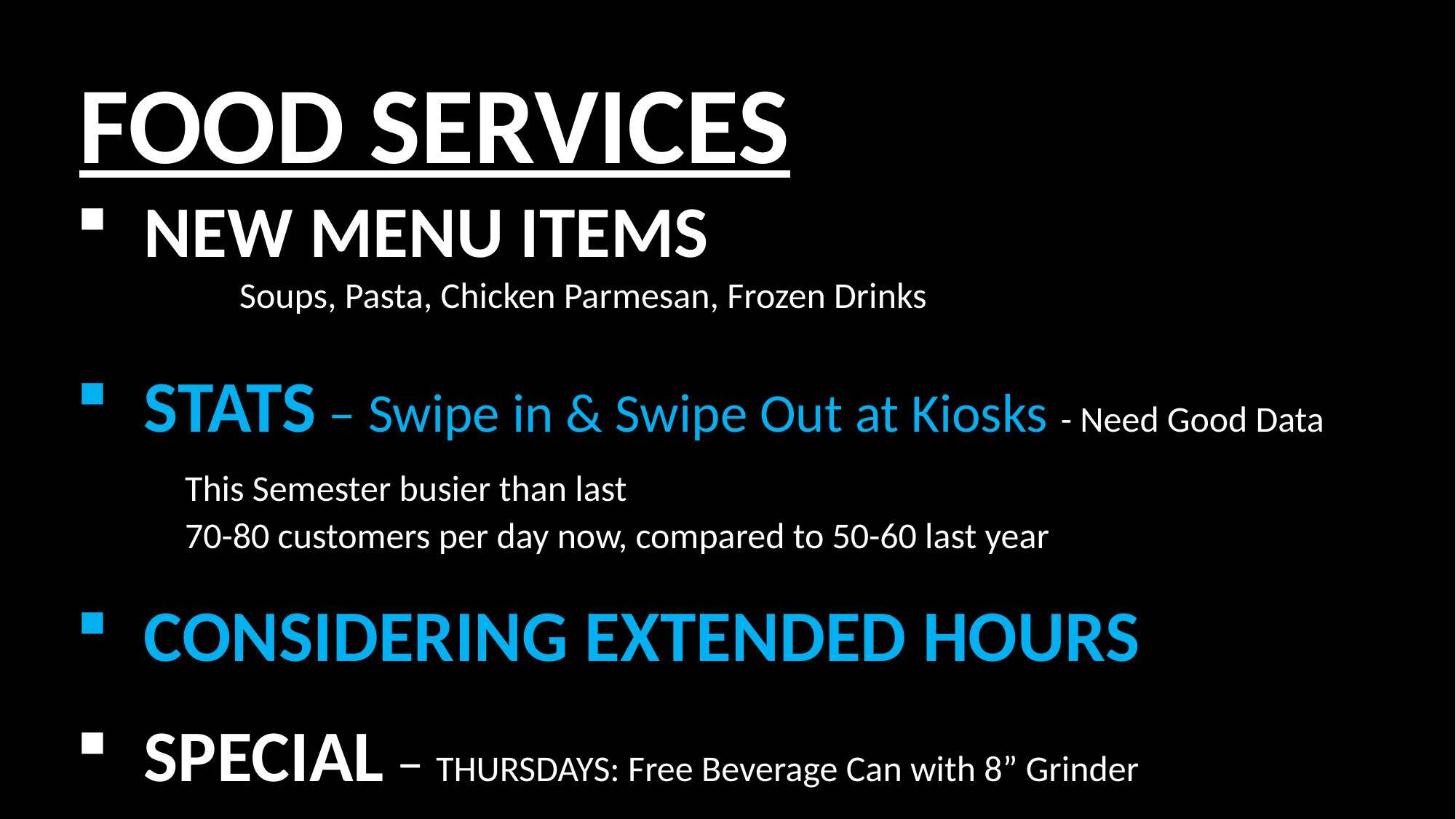

FOOD SERVICES
NEW MENU ITEMS
	Soups, Pasta, Chicken Parmesan, Frozen Drinks

STATS – Swipe in & Swipe Out at Kiosks - Need Good Data
	This Semester busier than last
	70-80 customers per day now, compared to 50-60 last year

CONSIDERING EXTENDED HOURS

SPECIAL – THURSDAYS: Free Beverage Can with 8” Grinder